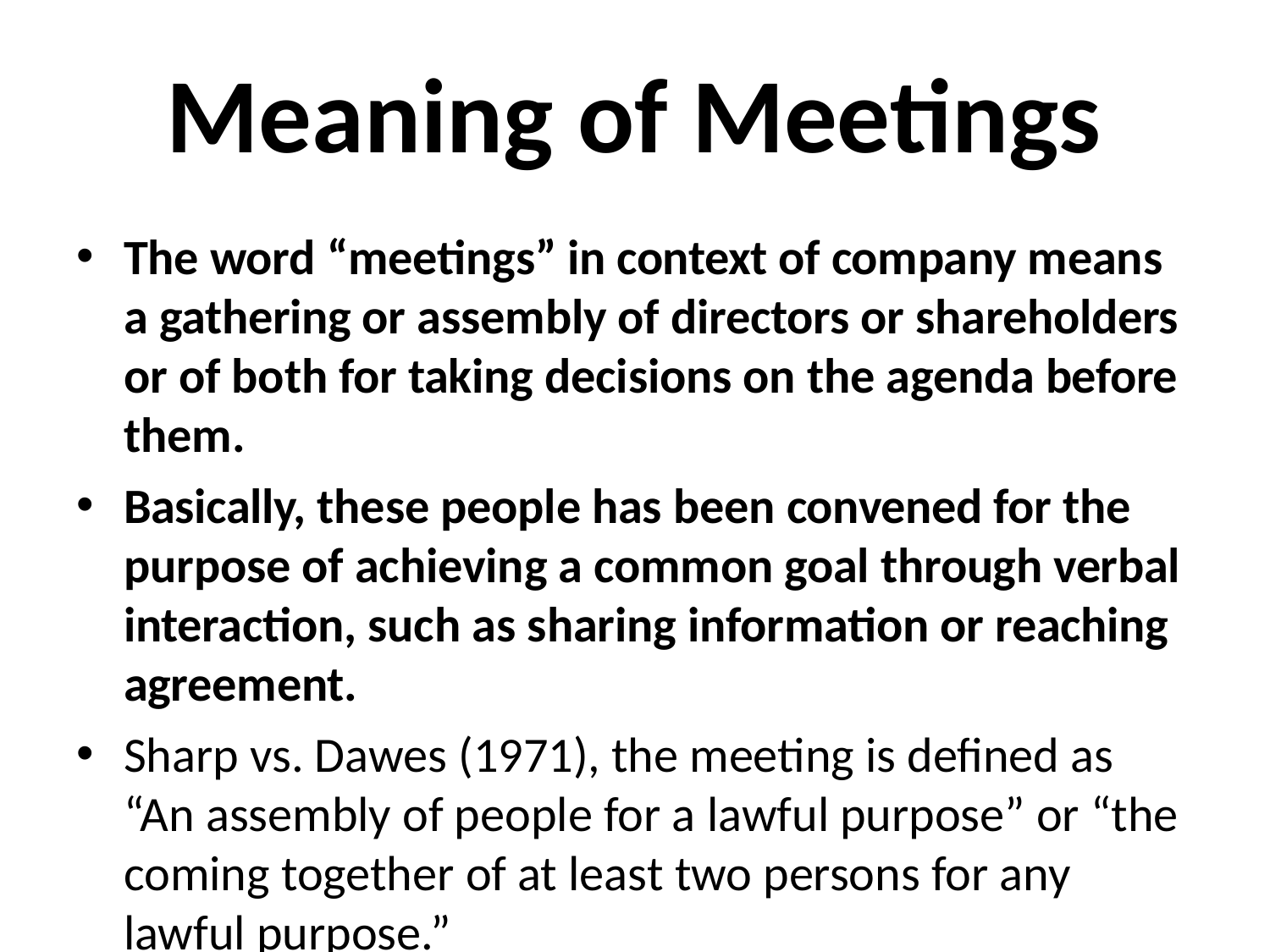

# Meaning of Meetings
The word “meetings” in context of company means  a gathering or assembly of directors or shareholders  or of both for taking decisions on the agenda before  them.
Basically, these people has been convened for the  purpose of achieving a common goal through verbal  interaction, such as sharing information or reaching  agreement.
Sharp vs. Dawes (1971), the meeting is defined as “An assembly of people for a lawful purpose” or “the coming together of at least two persons for any lawful purpose.”